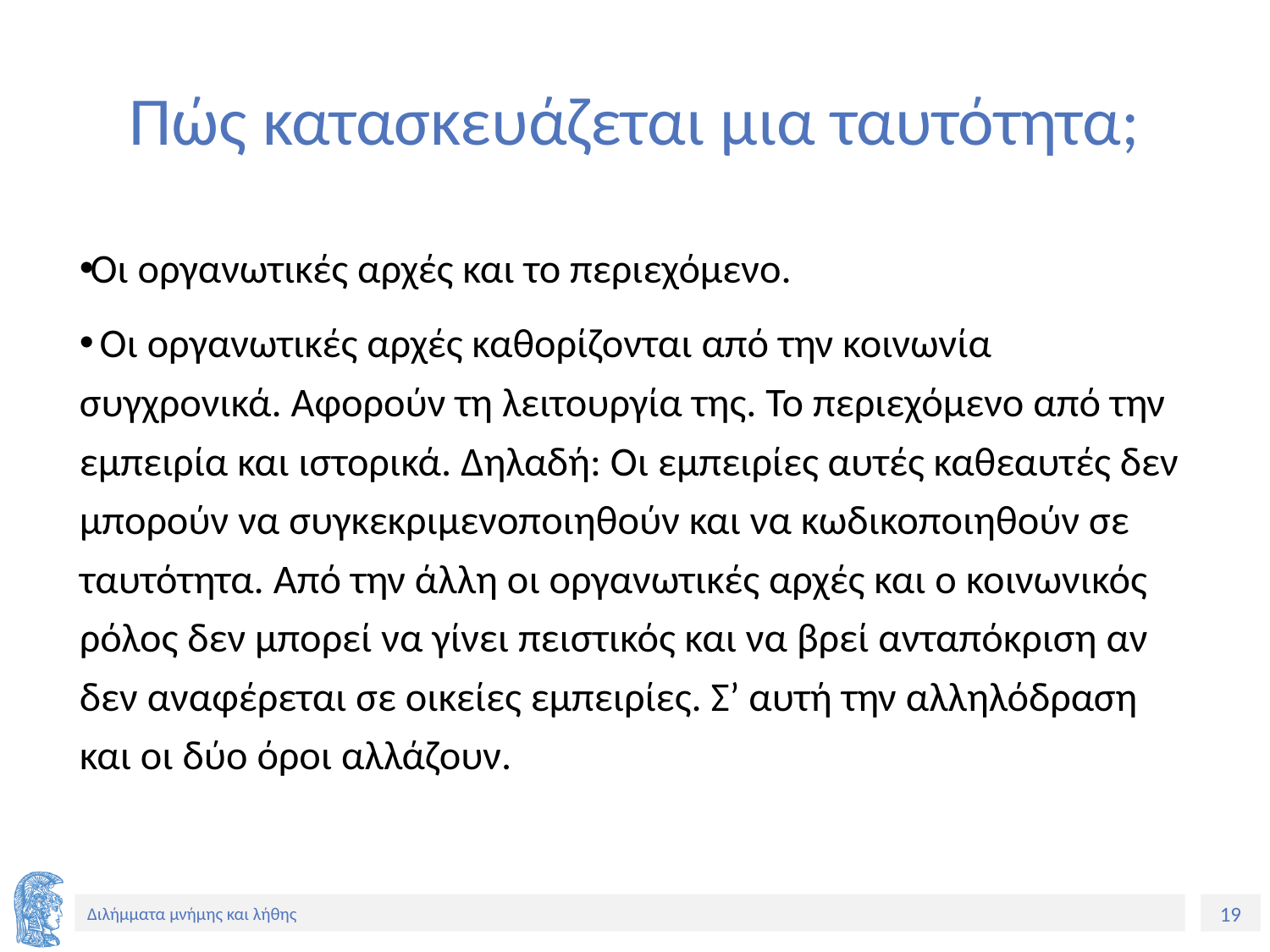

# Πώς κατασκευάζεται μια ταυτότητα;
Οι οργανωτικές αρχές και το περιεχόμενο.
 Οι οργανωτικές αρχές καθορίζονται από την κοινωνία συγχρονικά. Αφορούν τη λειτουργία της. Το περιεχόμενο από την εμπειρία και ιστορικά. Δηλαδή: Οι εμπειρίες αυτές καθεαυτές δεν μπορούν να συγκεκριμενοποιηθούν και να κωδικοποιηθούν σε ταυτότητα. Από την άλλη οι οργανωτικές αρχές και ο κοινωνικός ρόλος δεν μπορεί να γίνει πειστικός και να βρεί ανταπόκριση αν δεν αναφέρεται σε οικείες εμπειρίες. Σ’ αυτή την αλληλόδραση και οι δύο όροι αλλάζουν.